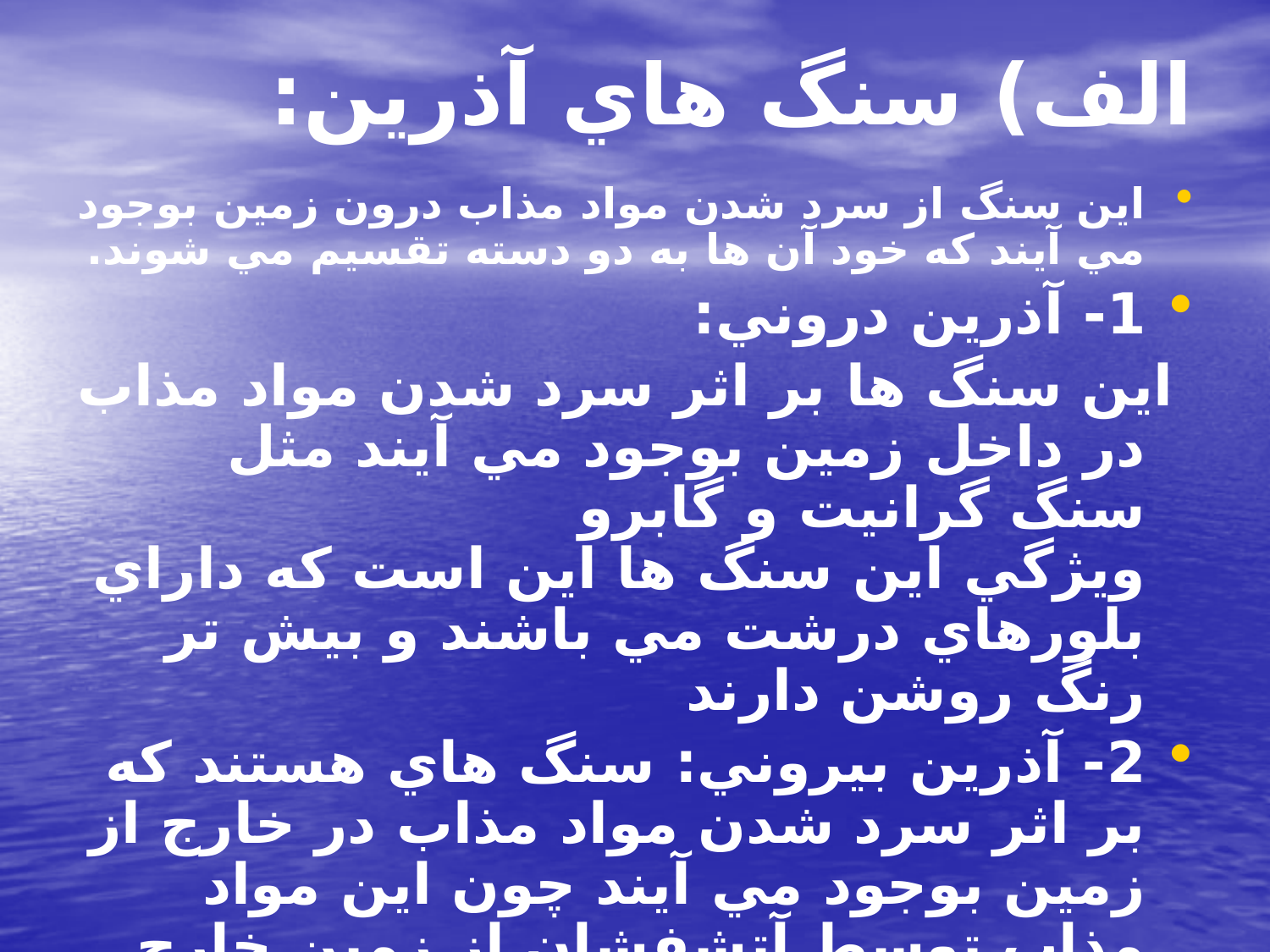

# الف) سنگ هاي آذرين:
اين سنگ از سرد شدن مواد مذاب درون زمين بوجود مي آيند كه خود آن ها به دو دسته تقسيم مي شوند.
1- آذرين دروني:
 اين سنگ ها بر اثر سرد شدن مواد مذاب در داخل زمين بوجود مي آيند مثل سنگ گرانيت و گابرو
ويژگي اين سنگ ها اين است كه داراي بلورهاي درشت مي باشند و بيش تر رنگ روشن دارند
2- آذرين بيروني: سنگ هاي هستند كه بر اثر سرد شدن مواد مذاب در خارج از زمين بوجود مي آيند چون اين مواد مذاب توسط آتشفشان از زمين خارج مي شوند به اين سنگ ها آتشفشاني نيز مي گويند.
مثال: بازالت و ريوليت